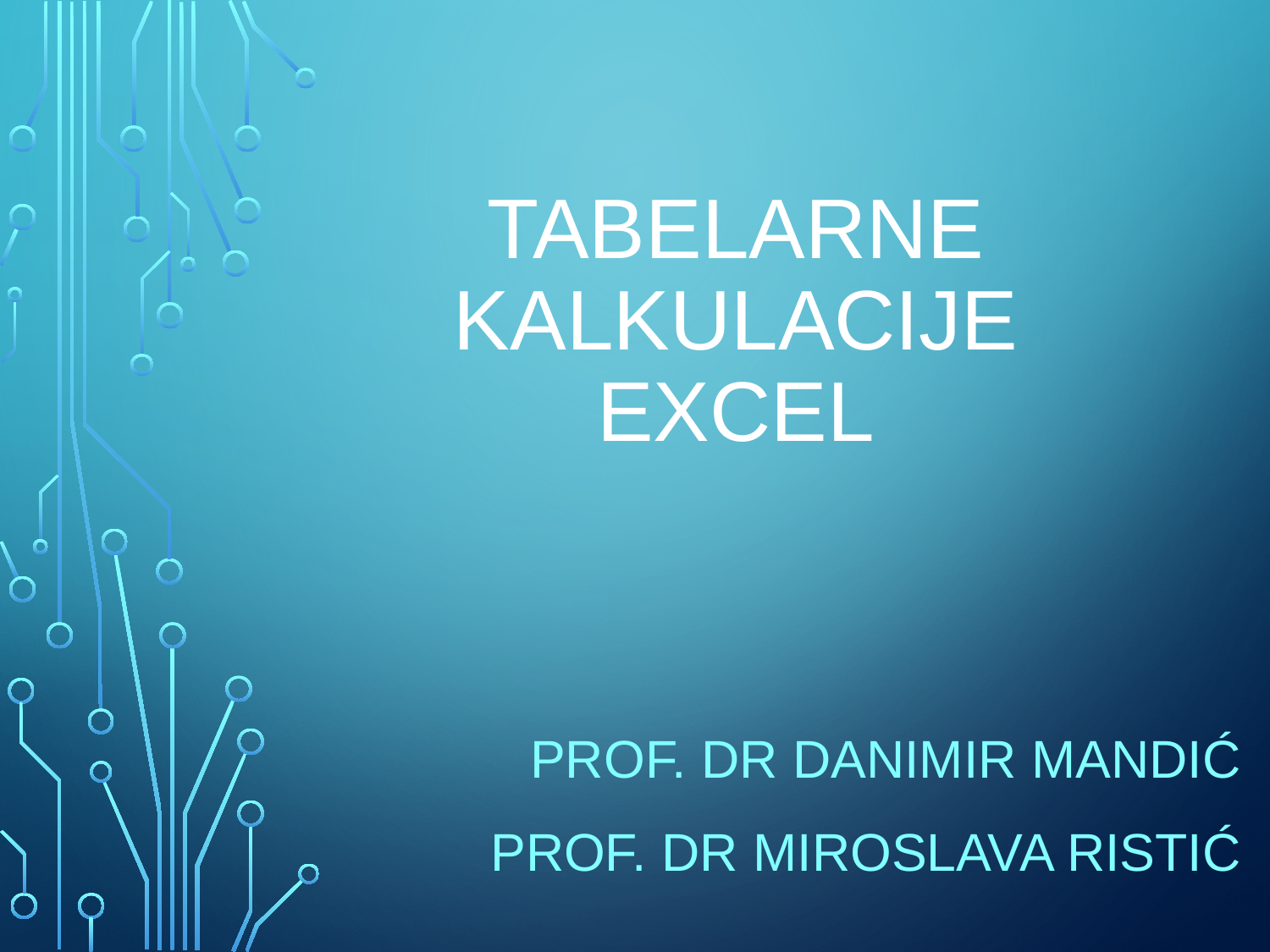

# Tabelarne kalkulacije excel
Prof. dr Danimir Mandić
Prof. Dr Miroslava Ristić